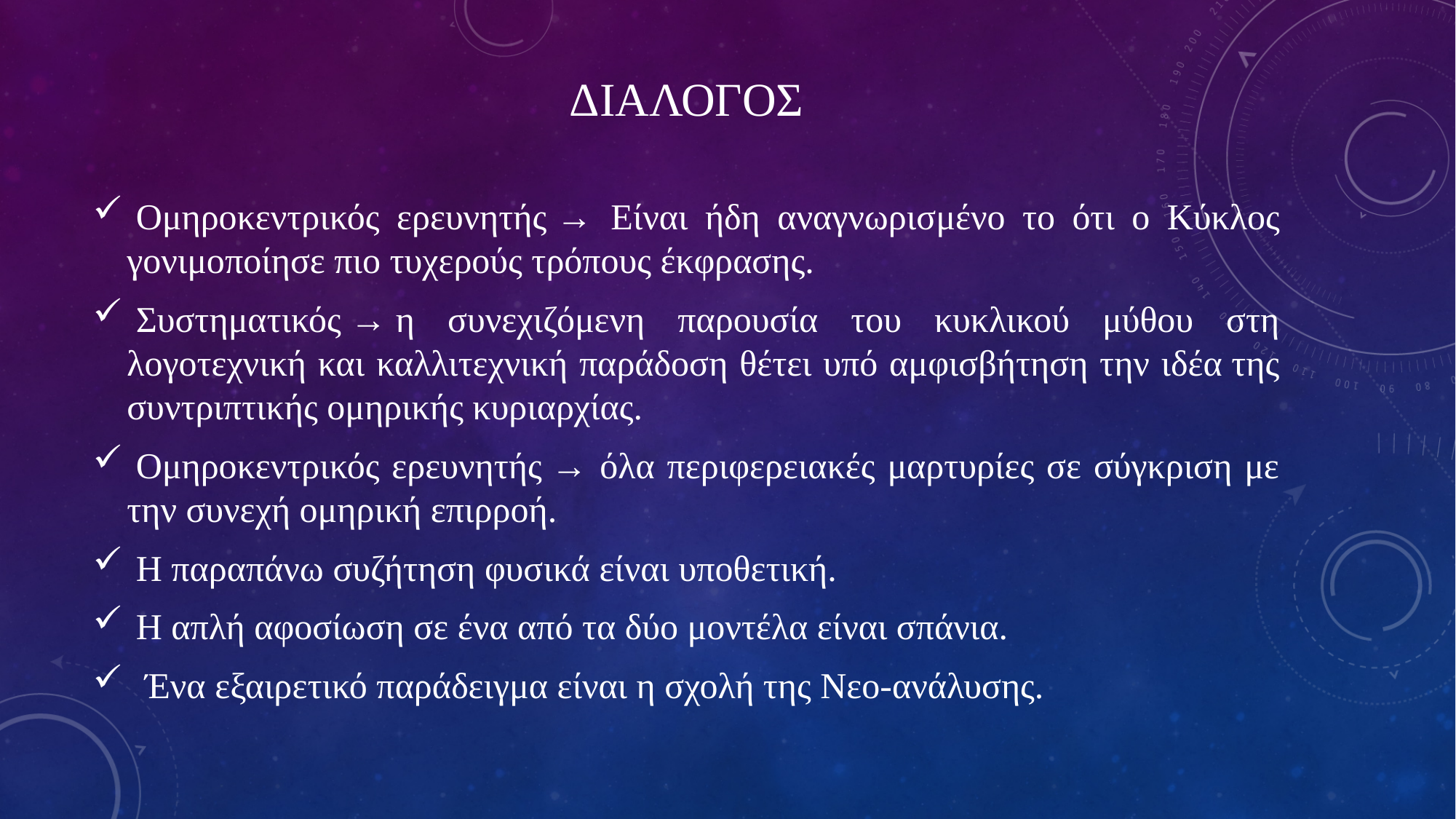

# ΔΙΑΛΟΓΟΣ

 Ομηροκεντρικός ερευνητής →  Είναι ήδη αναγνωρισμένο το ότι ο Κύκλος γονιμοποίησε πιο τυχερούς τρόπους έκφρασης.
 Συστηματικός → η συνεχιζόμενη παρουσία του κυκλικού μύθου στη λογοτεχνική και καλλιτεχνική παράδοση θέτει υπό αμφισβήτηση την ιδέα της συντριπτικής ομηρικής κυριαρχίας.
 Ομηροκεντρικός ερευνητής → όλα περιφερειακές μαρτυρίες σε σύγκριση με την συνεχή ομηρική επιρροή.
 Η παραπάνω συζήτηση φυσικά είναι υποθετική.
 Η απλή αφοσίωση σε ένα από τα δύο μοντέλα είναι σπάνια.
  Ένα εξαιρετικό παράδειγμα είναι η σχολή της Νεο-ανάλυσης.